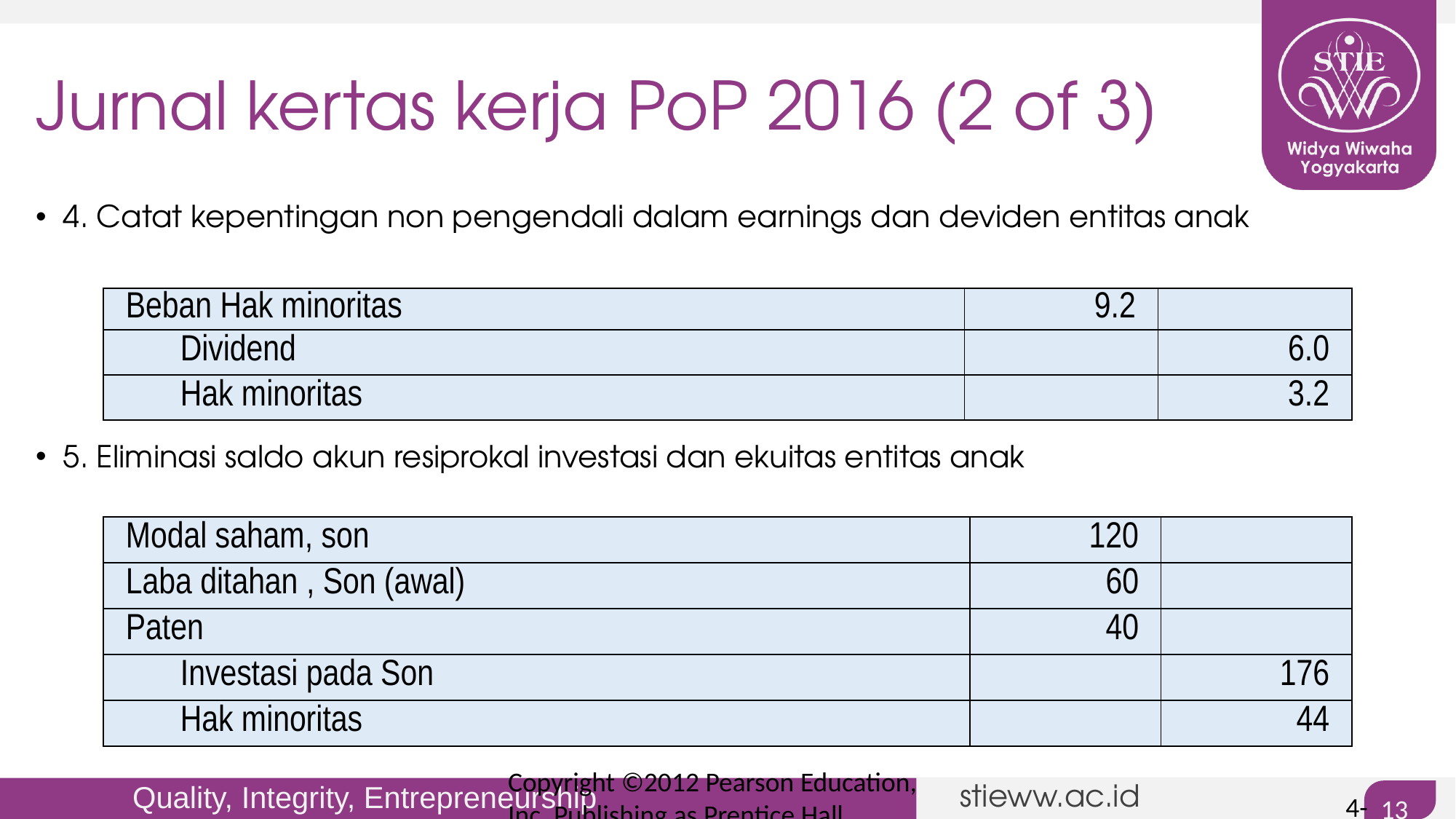

# Jurnal kertas kerja PoP 2016 (2 of 3)
4. Catat kepentingan non pengendali dalam earnings dan deviden entitas anak

5. Eliminasi saldo akun resiprokal investasi dan ekuitas entitas anak
| Beban Hak minoritas | 9.2 |  |
| --- | --- | --- |
| Dividend |  | 6.0 |
| Hak minoritas |  | 3.2 |
| Modal saham, son | 120 |  |
| --- | --- | --- |
| Laba ditahan , Son (awal) | 60 |  |
| Paten | 40 |  |
| Investasi pada Son |  | 176 |
| Hak minoritas |  | 44 |
Copyright ©2012 Pearson Education, Inc. Publishing as Prentice Hall
4-134